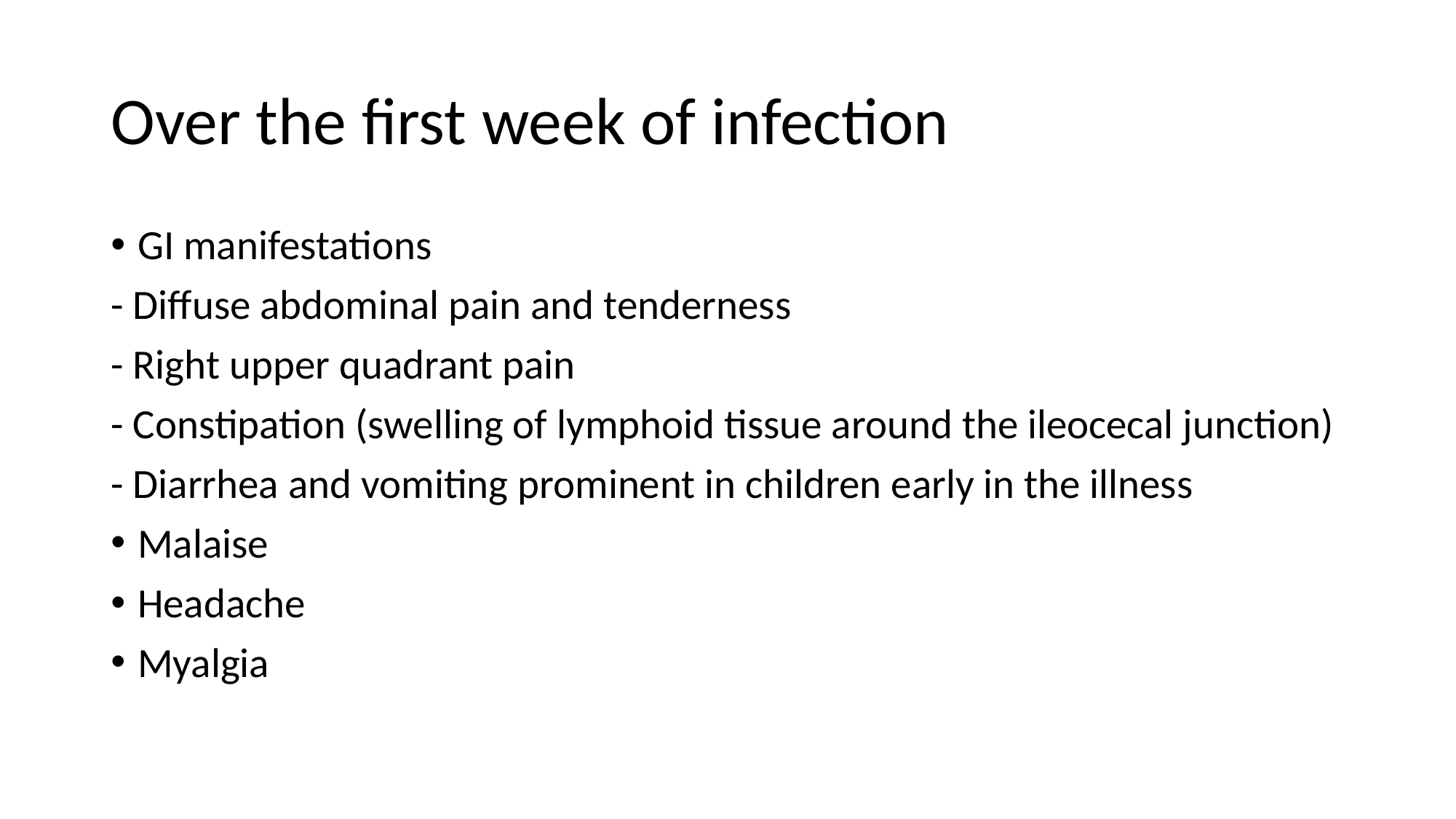

# Over the first week of infection
GI manifestations
- Diffuse abdominal pain and tenderness
- Right upper quadrant pain
- Constipation (swelling of lymphoid tissue around the ileocecal junction)
- Diarrhea and vomiting prominent in children early in the illness
Malaise
Headache
Myalgia